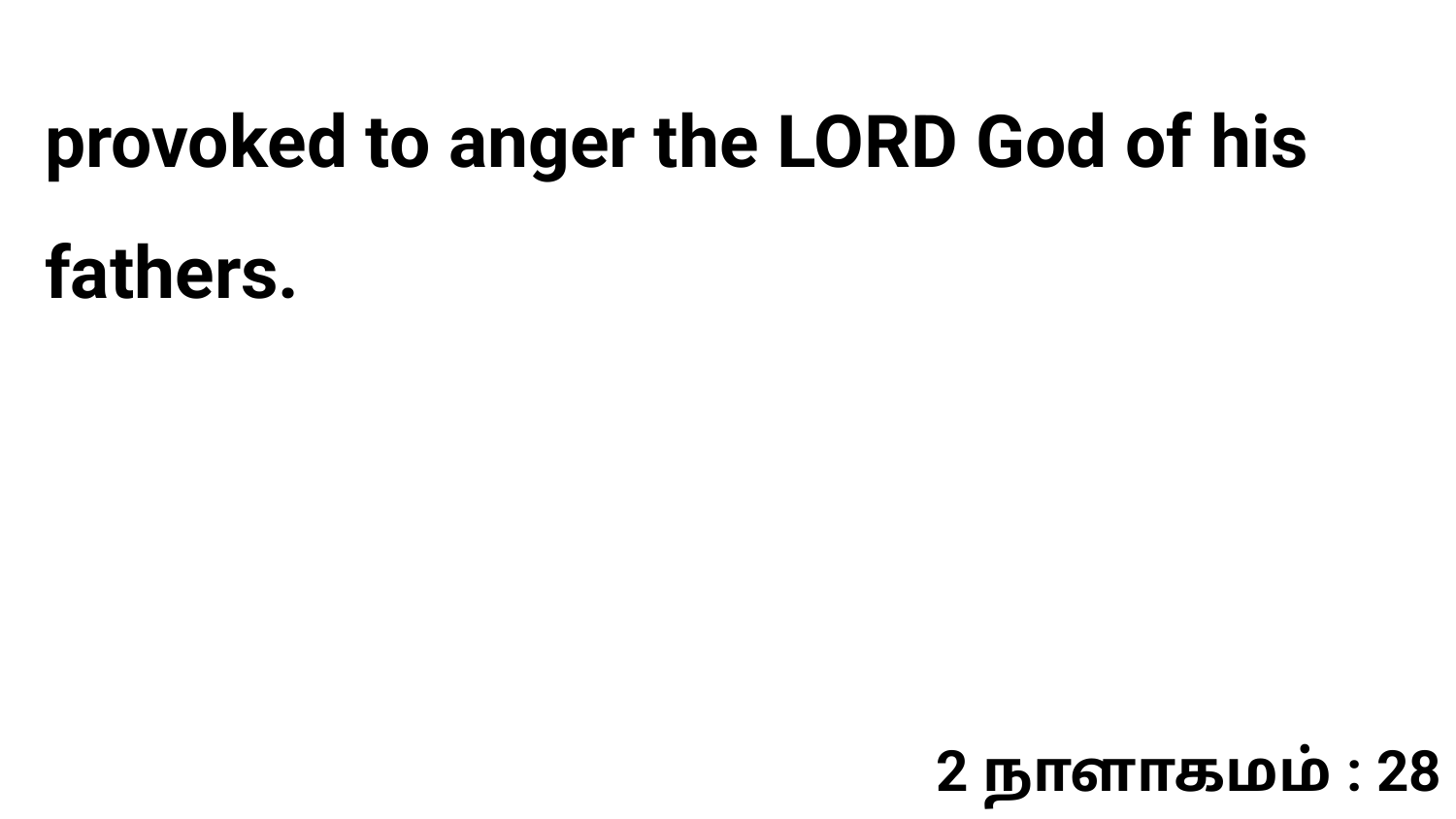

provoked to anger the LORD God of his fathers.
2 நாளாகமம் : 28